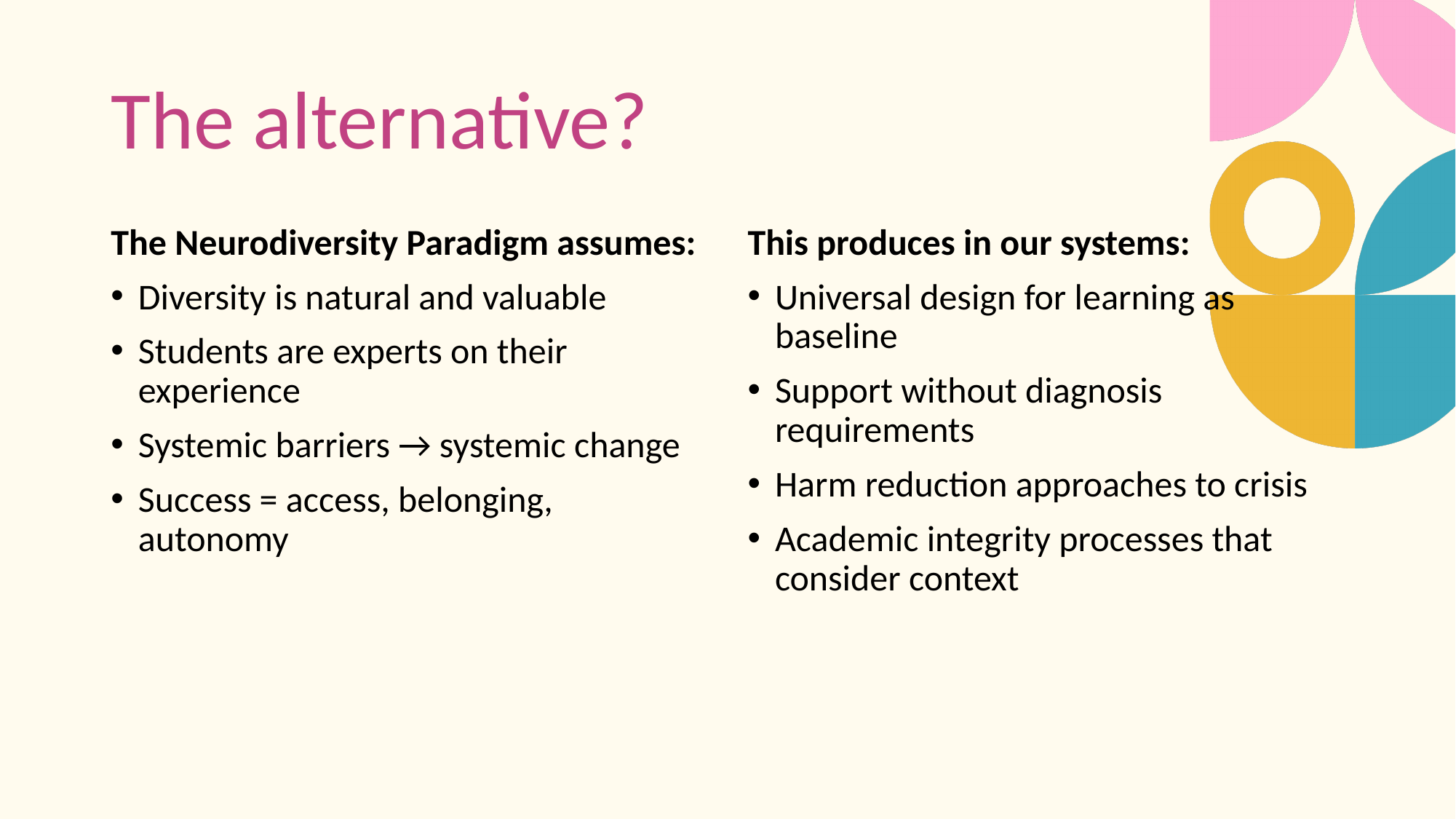

# The alternative?
The Neurodiversity Paradigm assumes:
Diversity is natural and valuable
Students are experts on their experience
Systemic barriers → systemic change
Success = access, belonging, autonomy
This produces in our systems:
Universal design for learning as baseline
Support without diagnosis requirements
Harm reduction approaches to crisis
Academic integrity processes that consider context